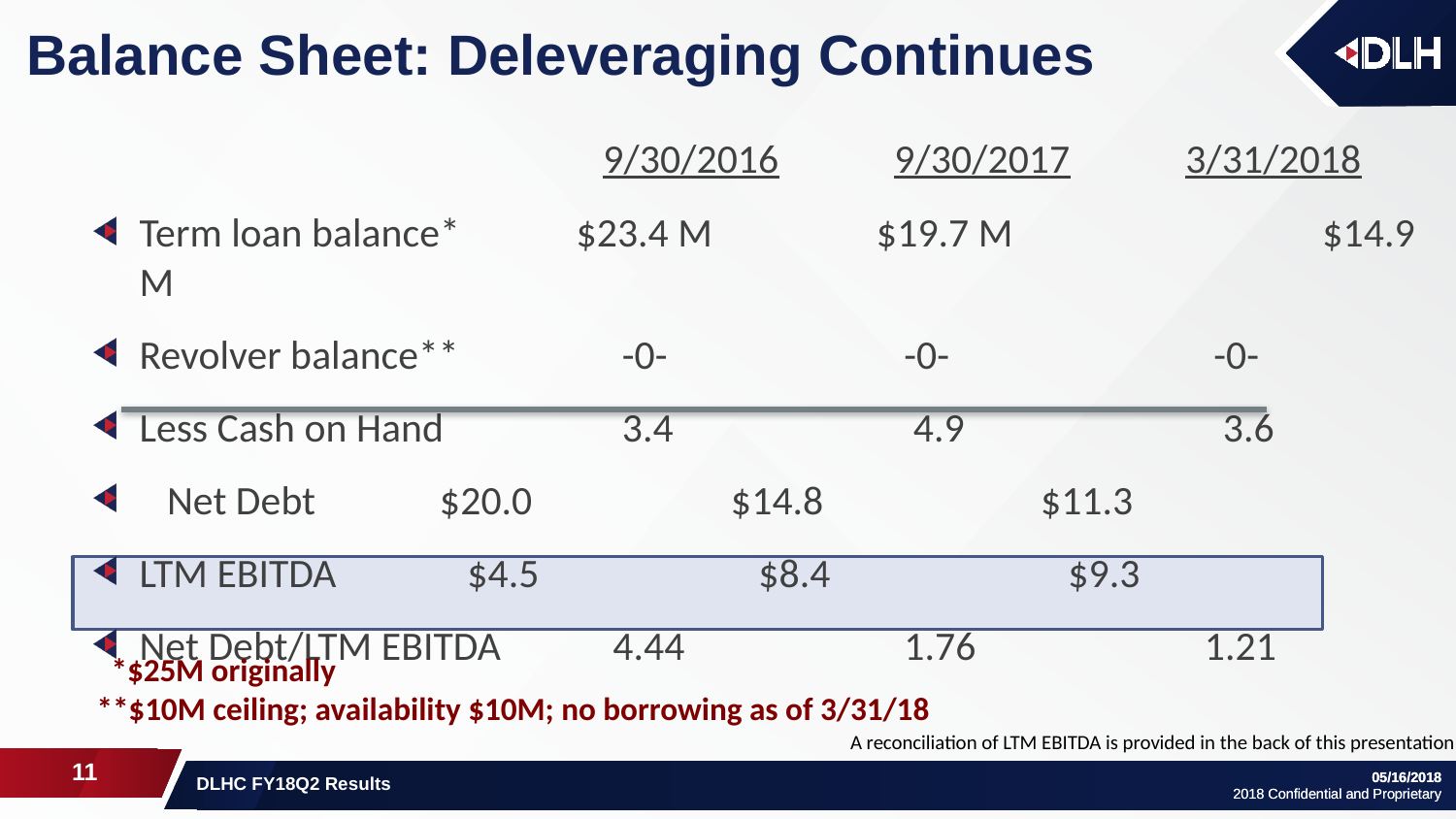

# Balance Sheet: Deleveraging Continues
			9/30/2016	9/30/2017	3/31/2018
Term loan balance*	$23.4 M		 $19.7 M		  $14.9 M
Revolver balance**	     -0-		    -0-		      -0-
Less Cash on Hand	     3.4		     4.9		       3.6
   Net Debt		 $20.0		 $14.8		   $11.3
LTM EBITDA		    $4.5	 	    $8.4		      $9.3
Net Debt/LTM EBITDA	    4.44		    1.76		     1.21

  *$25M originally
**$10M ceiling; availability $10M; no borrowing as of 3/31/18

A reconciliation of LTM EBITDA is provided in the back of this presentation
11
DLHC FY18Q2 Results
05/16/2018
2018 Confidential and Proprietary